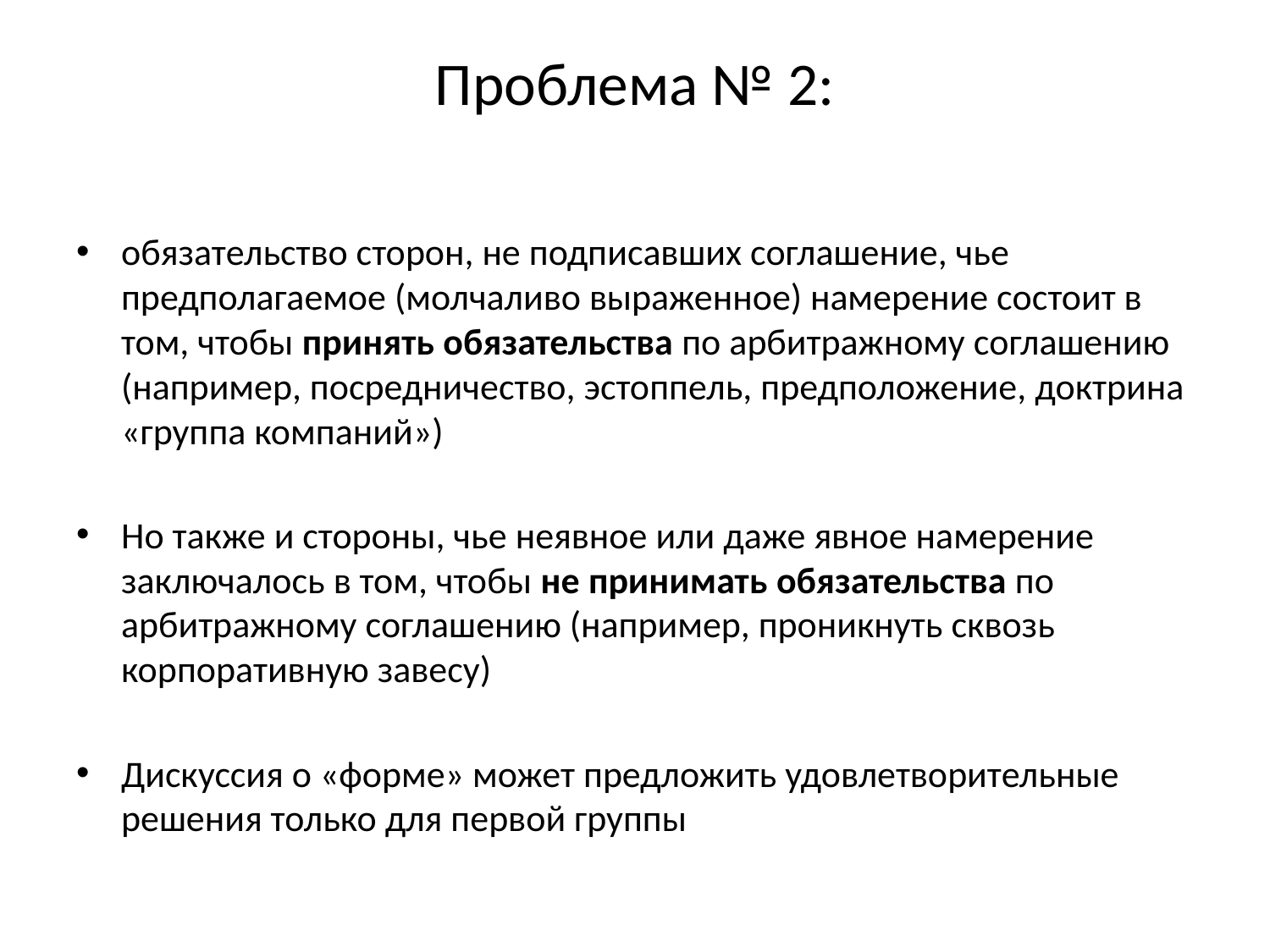

# Проблема № 2:
обязательство сторон, не подписавших соглашение, чье предполагаемое (молчаливо выраженное) намерение состоит в том, чтобы принять обязательства по арбитражному соглашению (например, посредничество, эстоппель, предположение, доктрина «группа компаний»)

Но также и стороны, чье неявное или даже явное намерение заключалось в том, чтобы не принимать обязательства по арбитражному соглашению (например, проникнуть сквозь корпоративную завесу)

Дискуссия о «форме» может предложить удовлетворительные решения только для первой группы